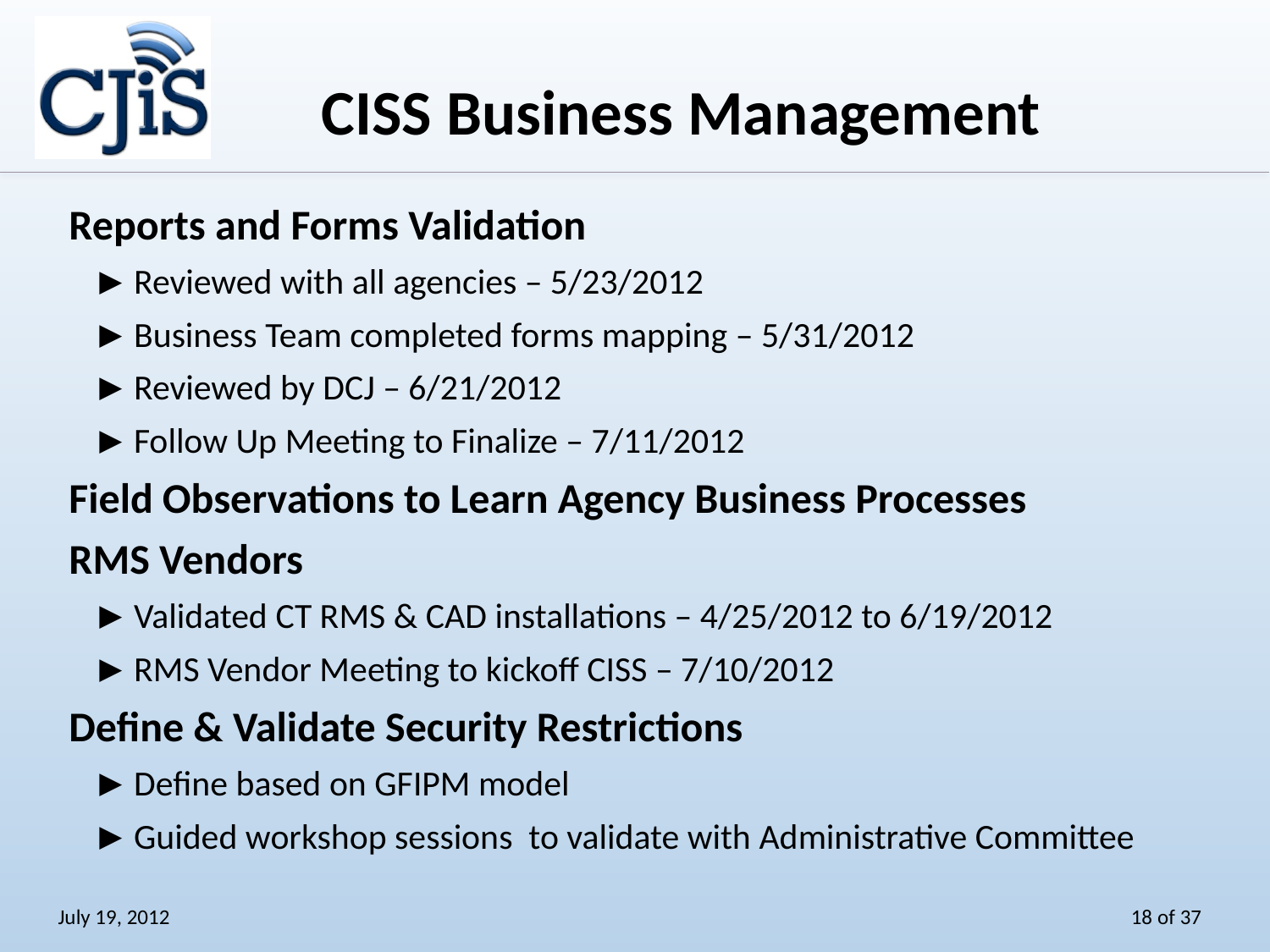

CISS Business Management
Reports and Forms Validation
Reviewed with all agencies – 5/23/2012
Business Team completed forms mapping – 5/31/2012
Reviewed by DCJ – 6/21/2012
Follow Up Meeting to Finalize – 7/11/2012
Field Observations to Learn Agency Business Processes
RMS Vendors
Validated CT RMS & CAD installations – 4/25/2012 to 6/19/2012
RMS Vendor Meeting to kickoff CISS – 7/10/2012
Define & Validate Security Restrictions
Define based on GFIPM model
Guided workshop sessions  to validate with Administrative Committee

July 19, 2012
18 of 37